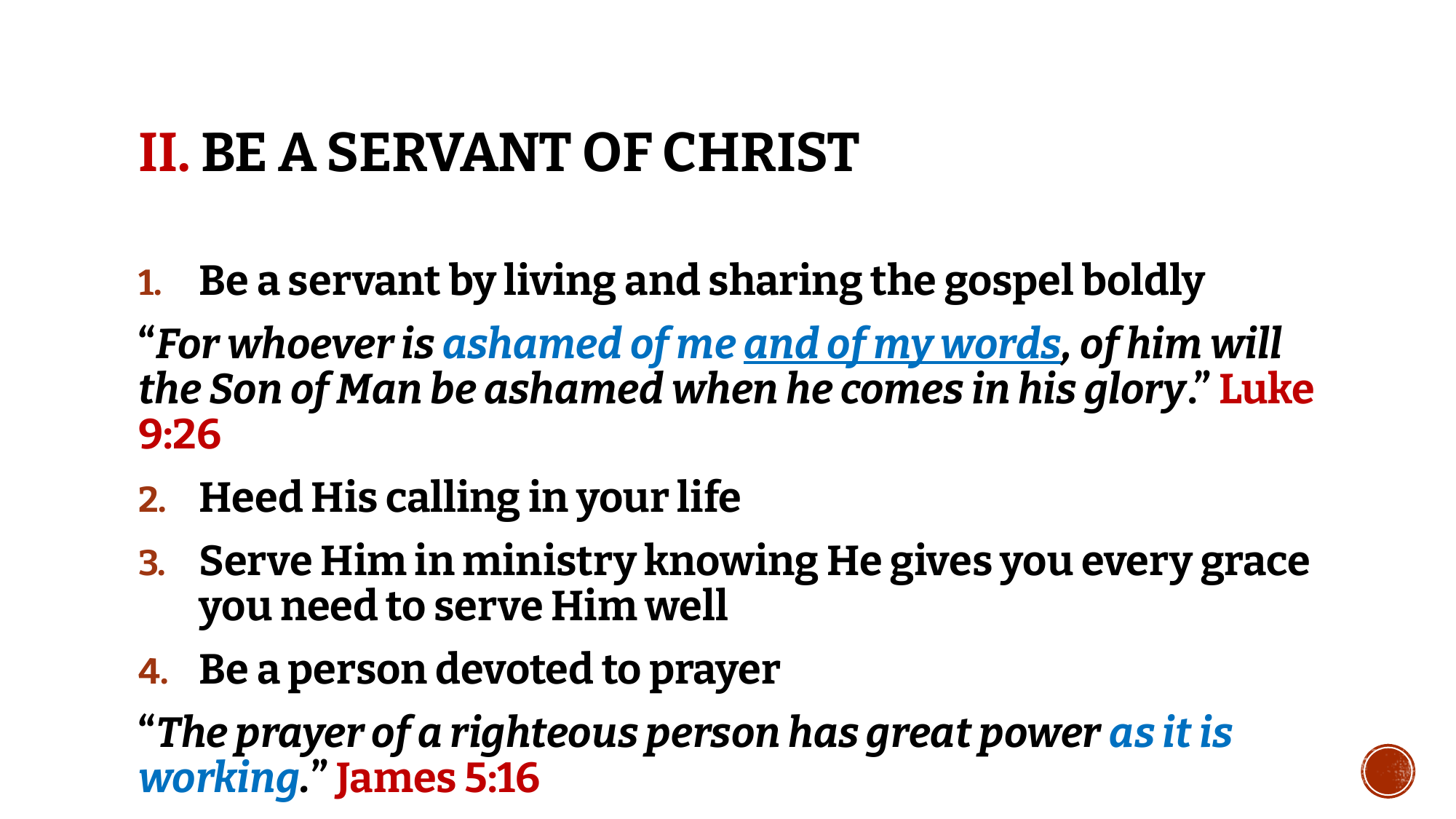

# II. Be a servant of christ
Be a servant by living and sharing the gospel boldly
“For whoever is ashamed of me and of my words, of him will the Son of Man be ashamed when he comes in his glory.” Luke 9:26
Heed His calling in your life
Serve Him in ministry knowing He gives you every grace you need to serve Him well
Be a person devoted to prayer
“The prayer of a righteous person has great power as it is working.” James 5:16